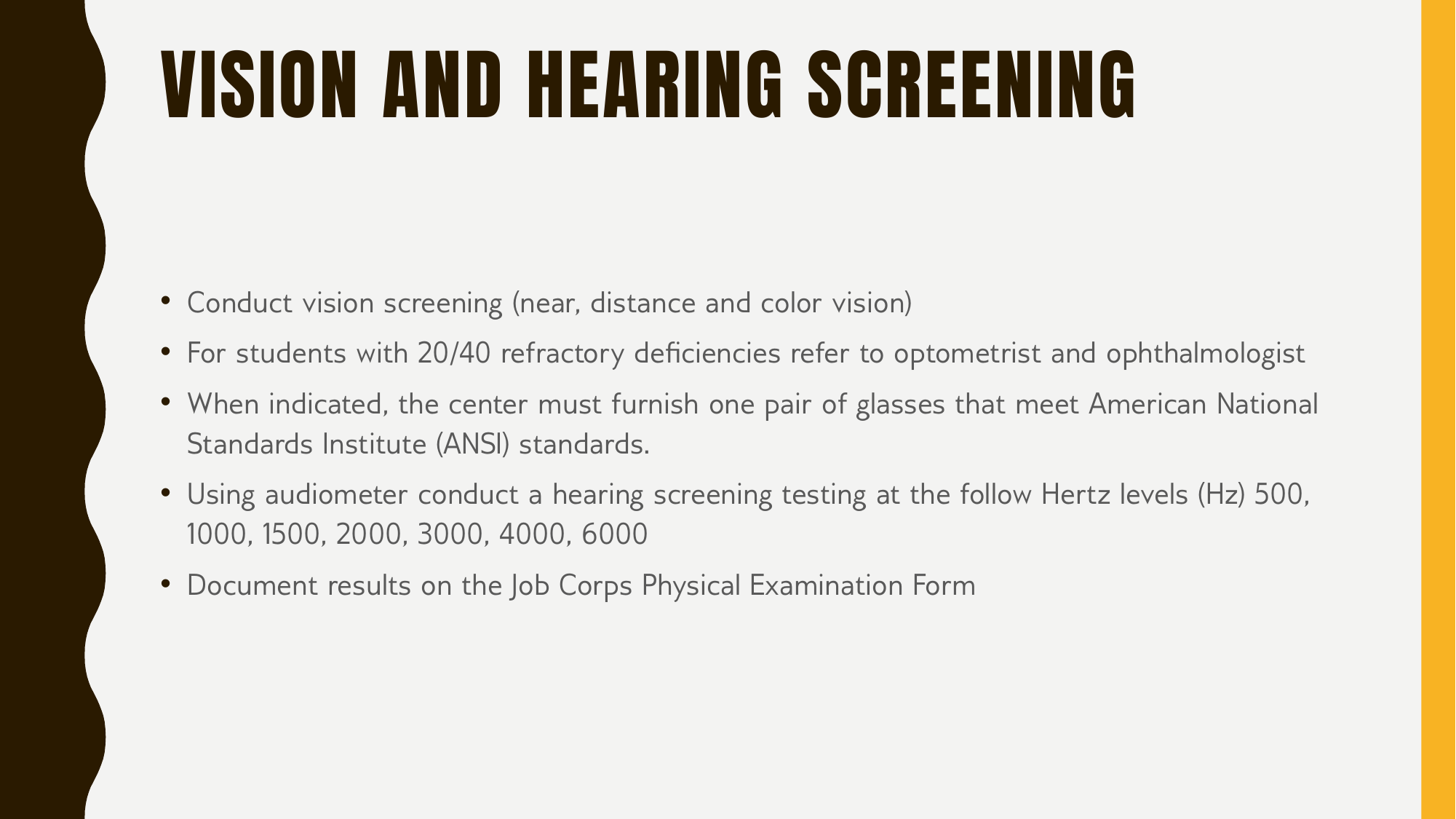

# Vision and Hearing Screening
Conduct vision screening (near, distance and color vision)
For students with 20/40 refractory deficiencies refer to optometrist and ophthalmologist
When indicated, the center must furnish one pair of glasses that meet American National Standards Institute (ANSI) standards.
Using audiometer conduct a hearing screening testing at the follow Hertz levels (Hz) 500, 1000, 1500, 2000, 3000, 4000, 6000
Document results on the Job Corps Physical Examination Form